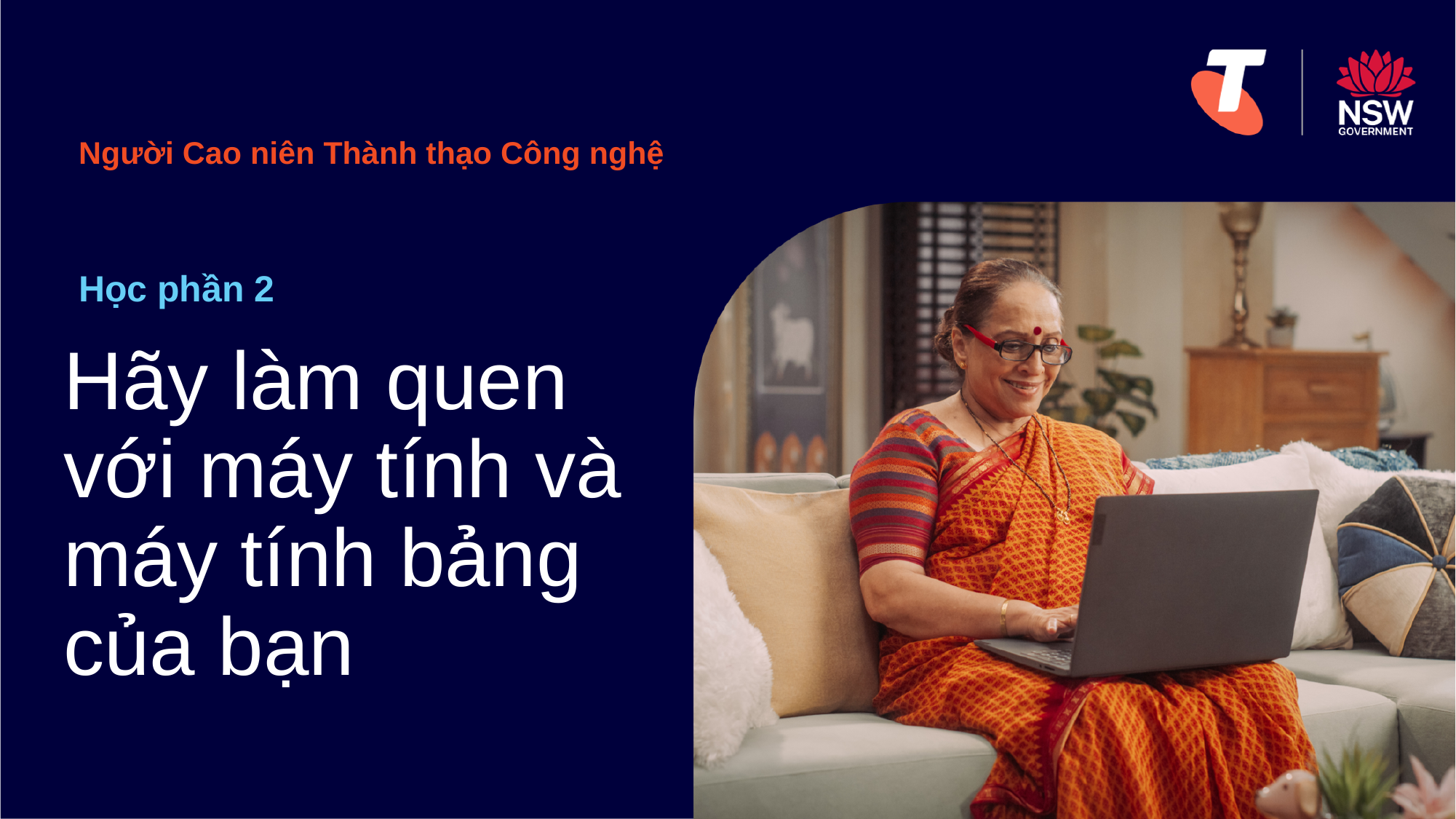

Người Cao niên Thành thạo Công nghệ
Học phần 2
# Hãy làm quen với máy tính và máy tính bảng của bạn